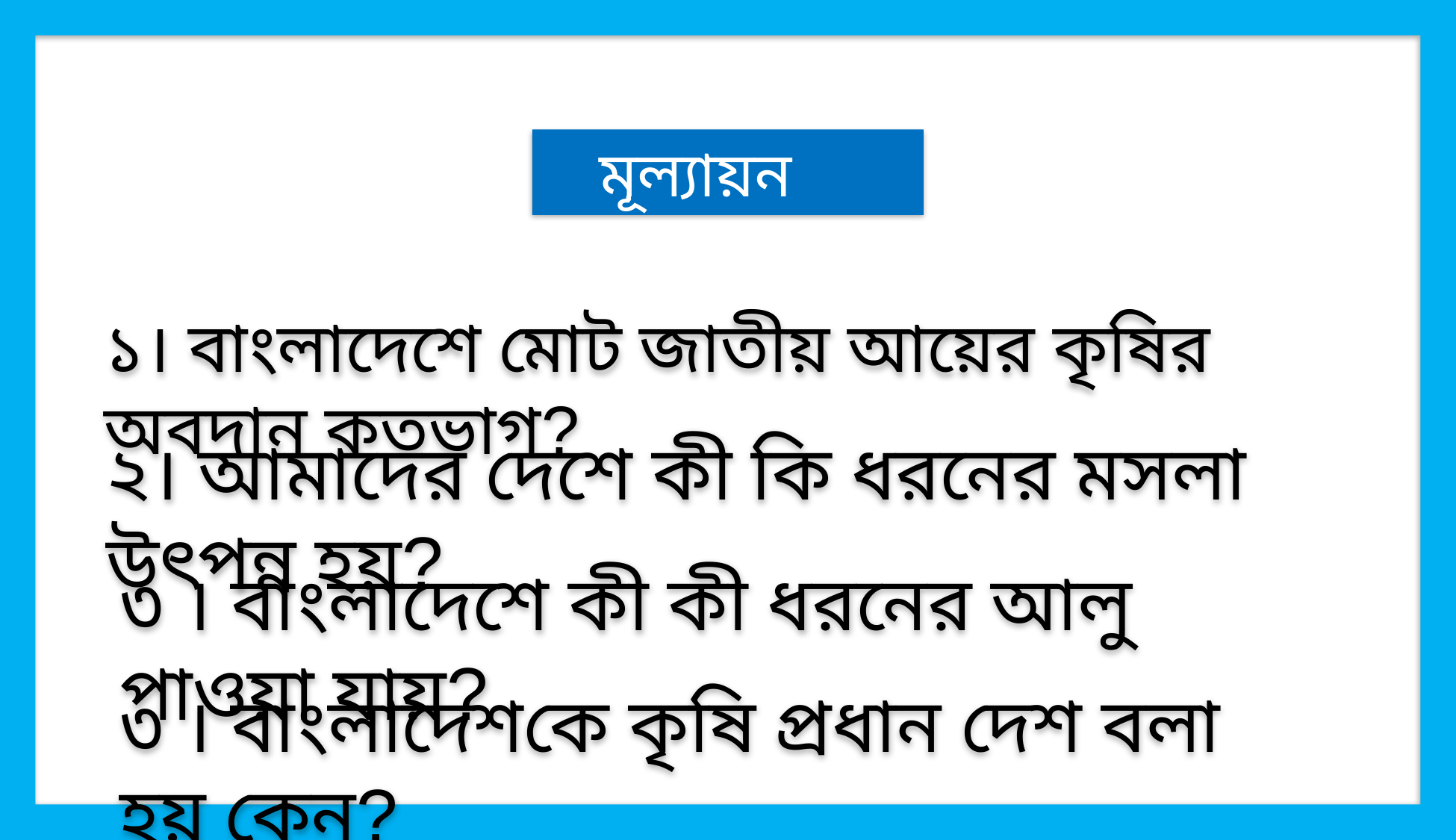

মূল্যায়ন
১। বাংলাদেশে মোট জাতীয় আয়ের কৃষির অবদান কতভাগ?
২। আমাদের দেশে কী কি ধরনের মসলা উৎপন্ন হয়?
৩ । বাংলাদেশে কী কী ধরনের আলু পাওয়া যায়?
৩ । বাংলাদেশকে কৃষি প্রধান দেশ বলা হয় কেন?